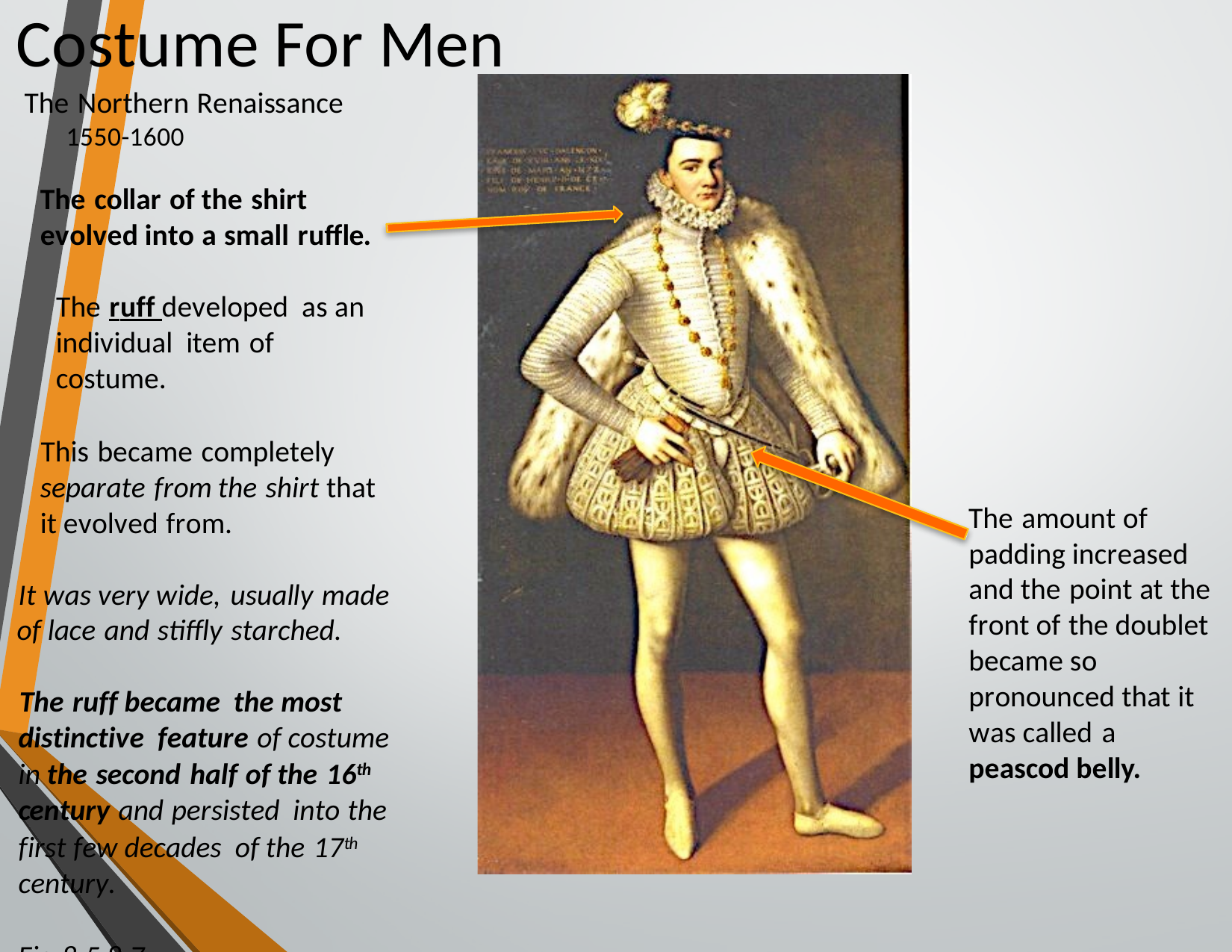

# Costume For Men

The Northern Renaissance
1550-1600

The collar of the shirt evolved into a small ruffle.

The ruff developed  as an individual  item of costume.

This became completely separate from the shirt that it evolved from.

It was very wide, usually made of lace and stiffly starched.

The ruff became  the most distinctive  feature of costume  in the second half of the 16th century and persisted  into the first few decades  of the 17th century.

Fig 8.5 8.7

The amount of padding increased  and the point at the front of the doublet became so pronounced that it was called a peascod belly.